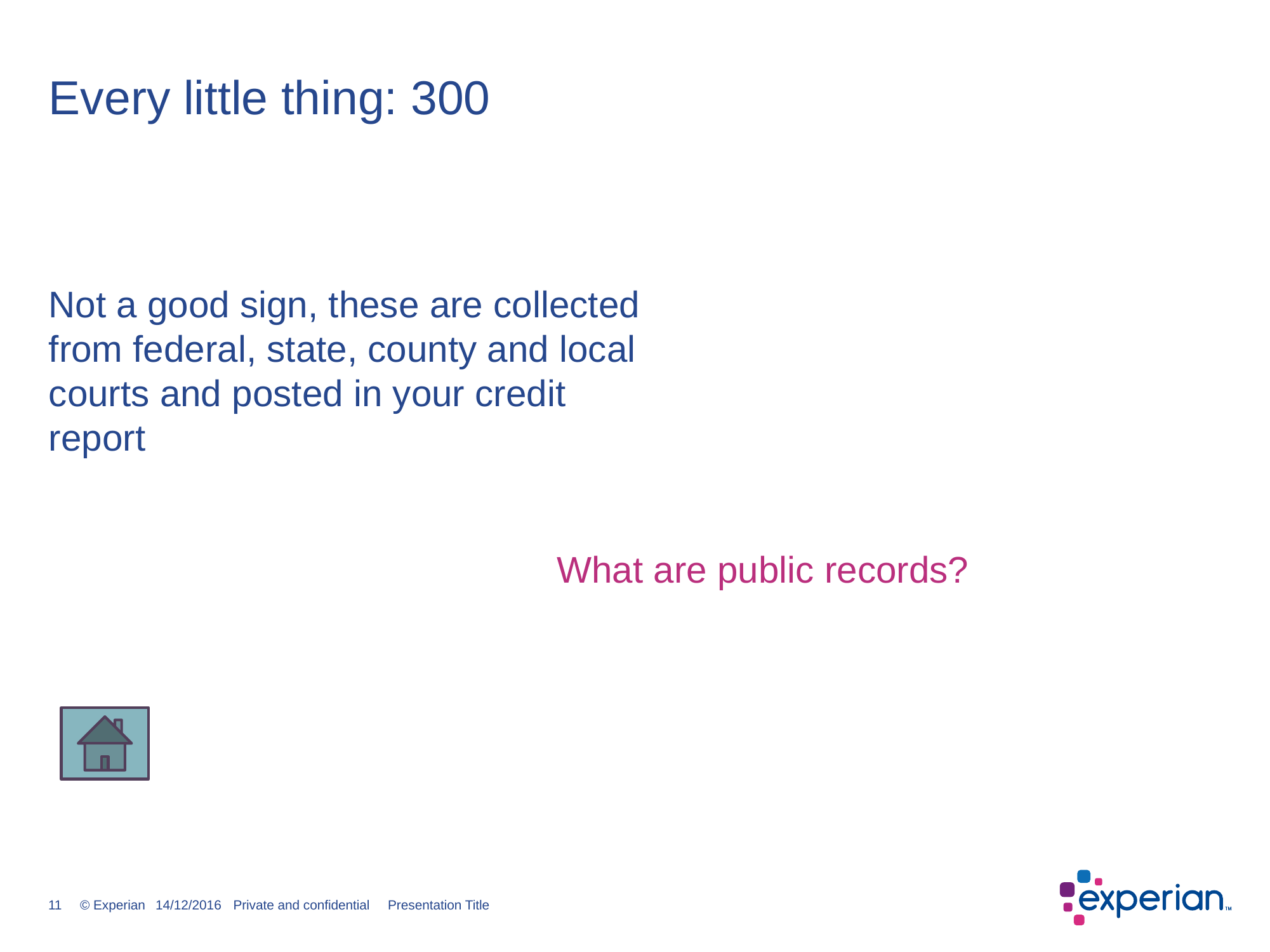

# Every little thing: 300
Not a good sign, these are collected from federal, state, county and local courts and posted in your credit report
What are public records?

11
14/12/2016
Private and confidential     Presentation Title